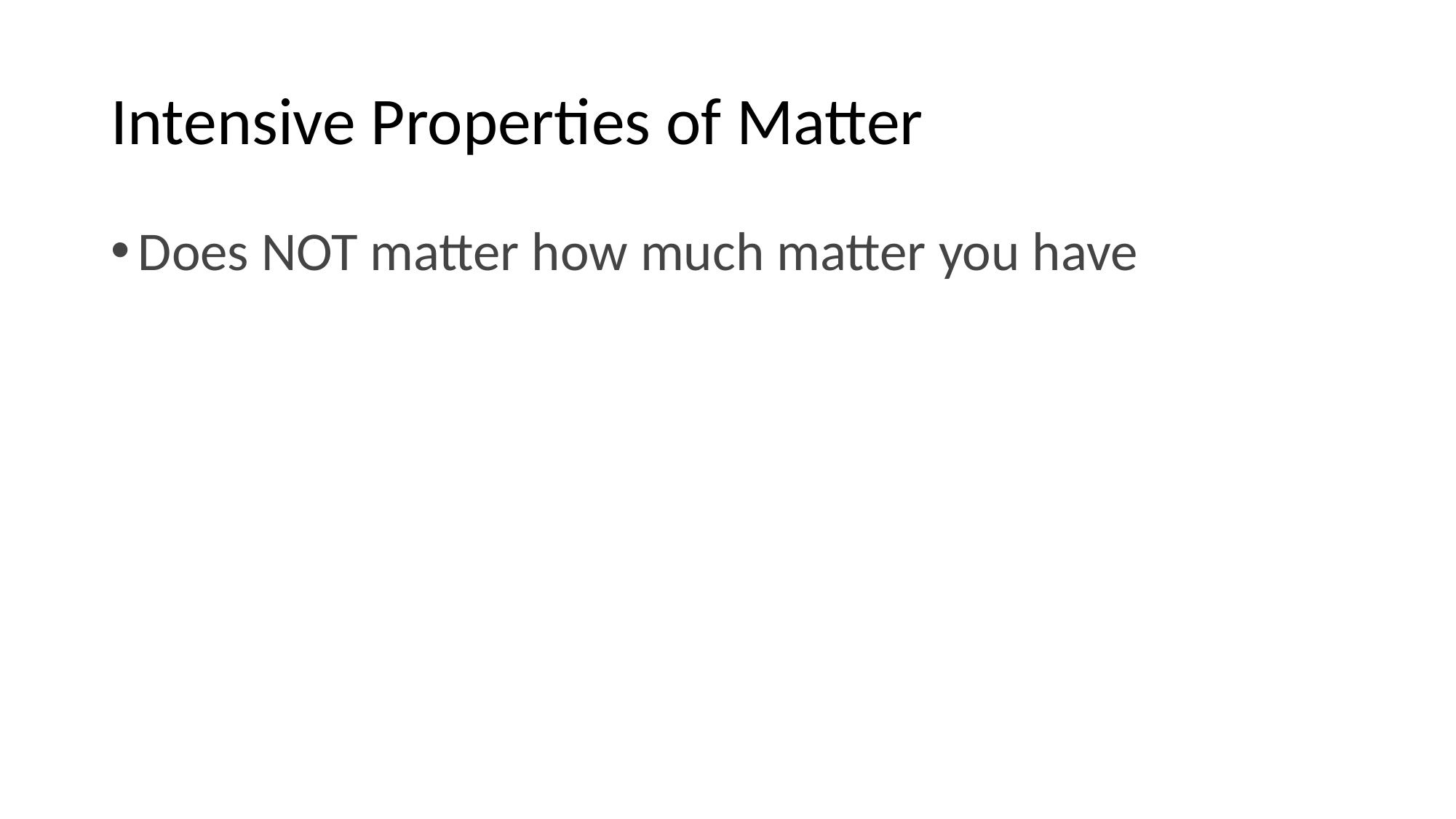

# Intensive Properties of Matter
Does NOT matter how much matter you have